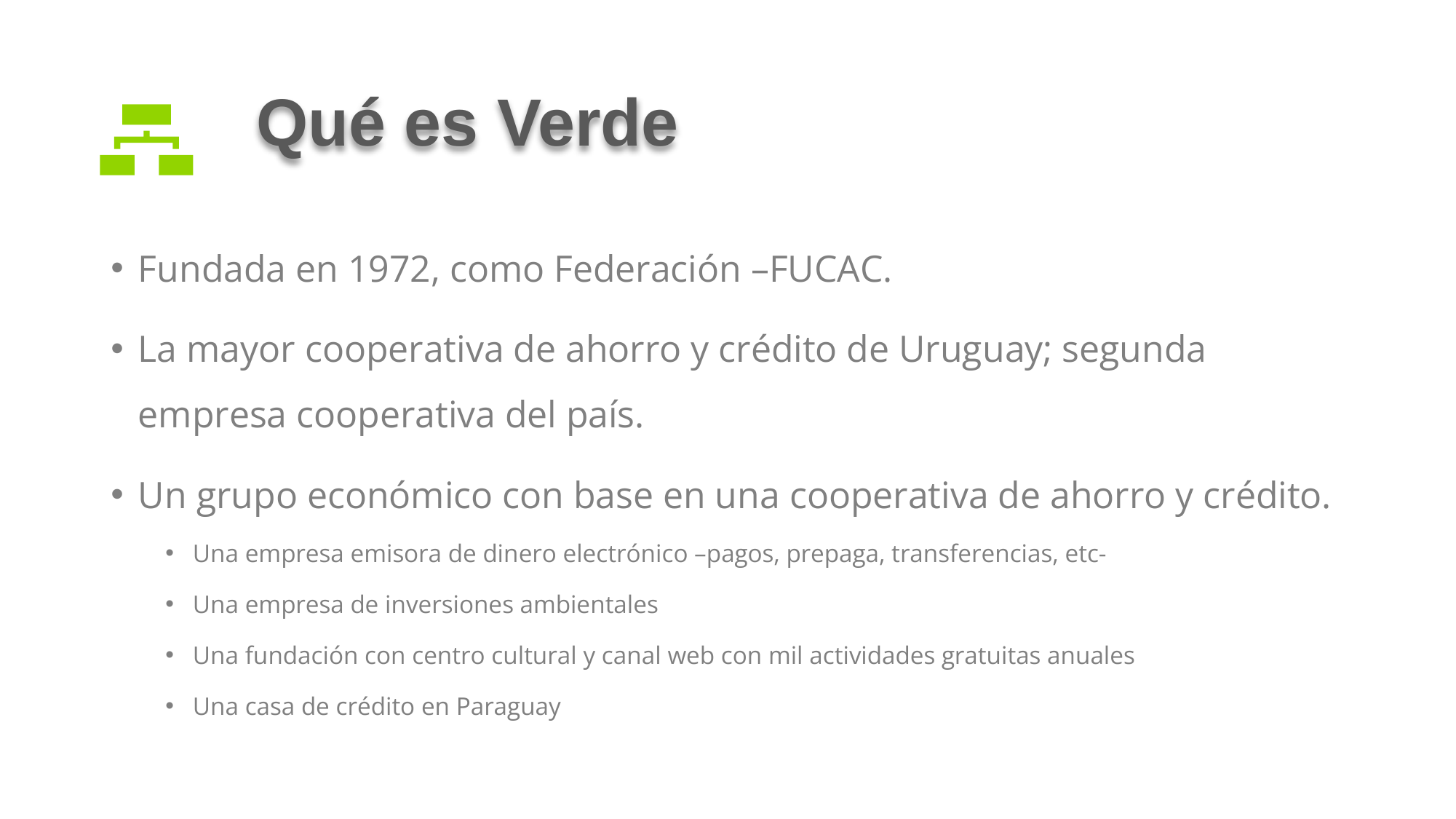

# Qué es Verde

Fundada en 1972, como Federación –FUCAC.
La mayor cooperativa de ahorro y crédito de Uruguay; segunda empresa cooperativa del país.
Un grupo económico con base en una cooperativa de ahorro y crédito.
Una empresa emisora de dinero electrónico –pagos, prepaga, transferencias, etc-
Una empresa de inversiones ambientales
Una fundación con centro cultural y canal web con mil actividades gratuitas anuales
Una casa de crédito en Paraguay